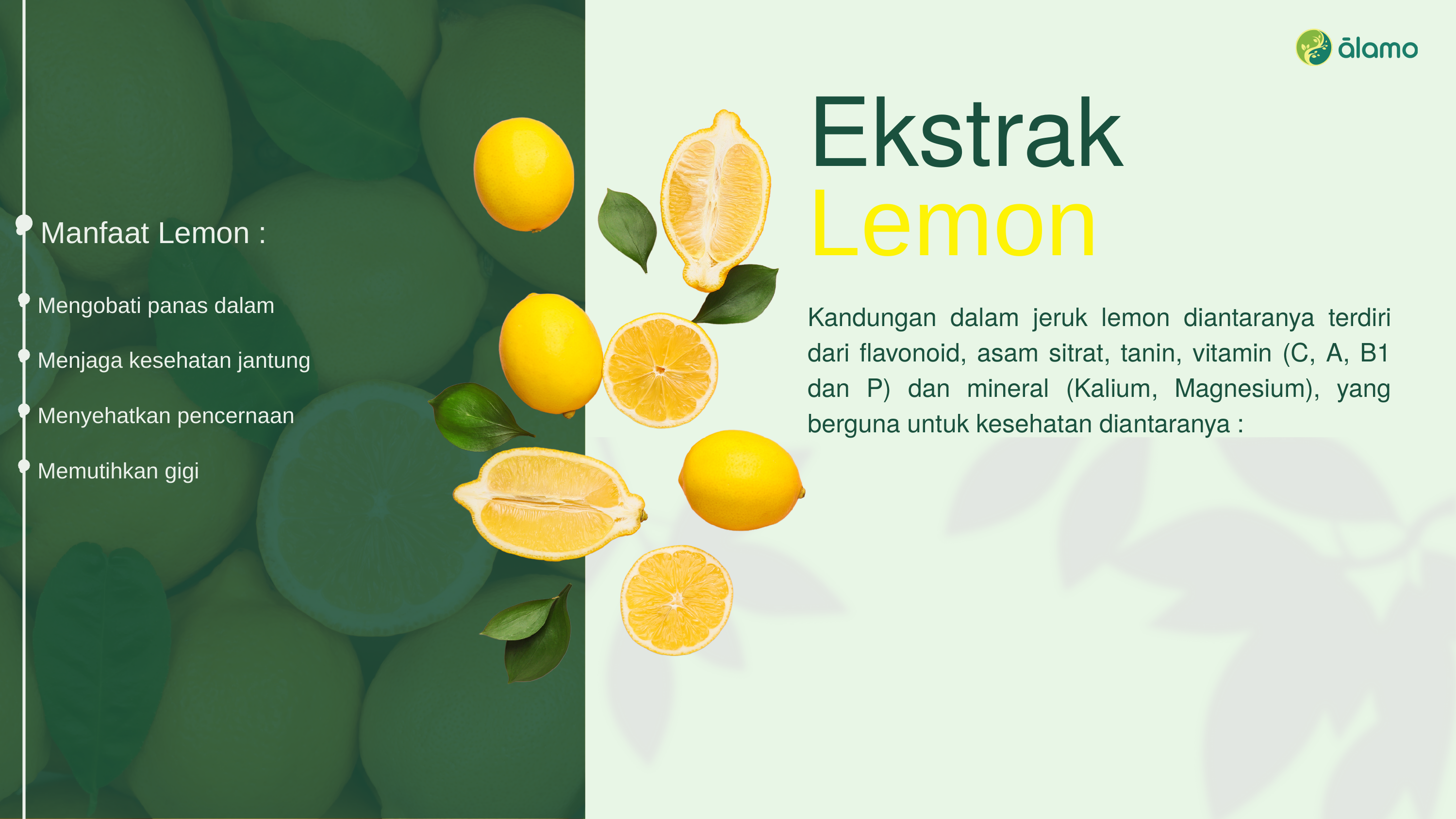

Ekstrak
Lemon

Manfaat Lemon :

Mengobati panas dalam
Menjaga kesehatan jantung
Menyehatkan pencernaan
Memutihkan gigi

Kandungan dalam jeruk lemon diantaranya terdiri dari flavonoid, asam sitrat, tanin, vitamin (C, A, B1 dan P) dan mineral (Kalium, Magnesium), yang berguna untuk kesehatan diantaranya :